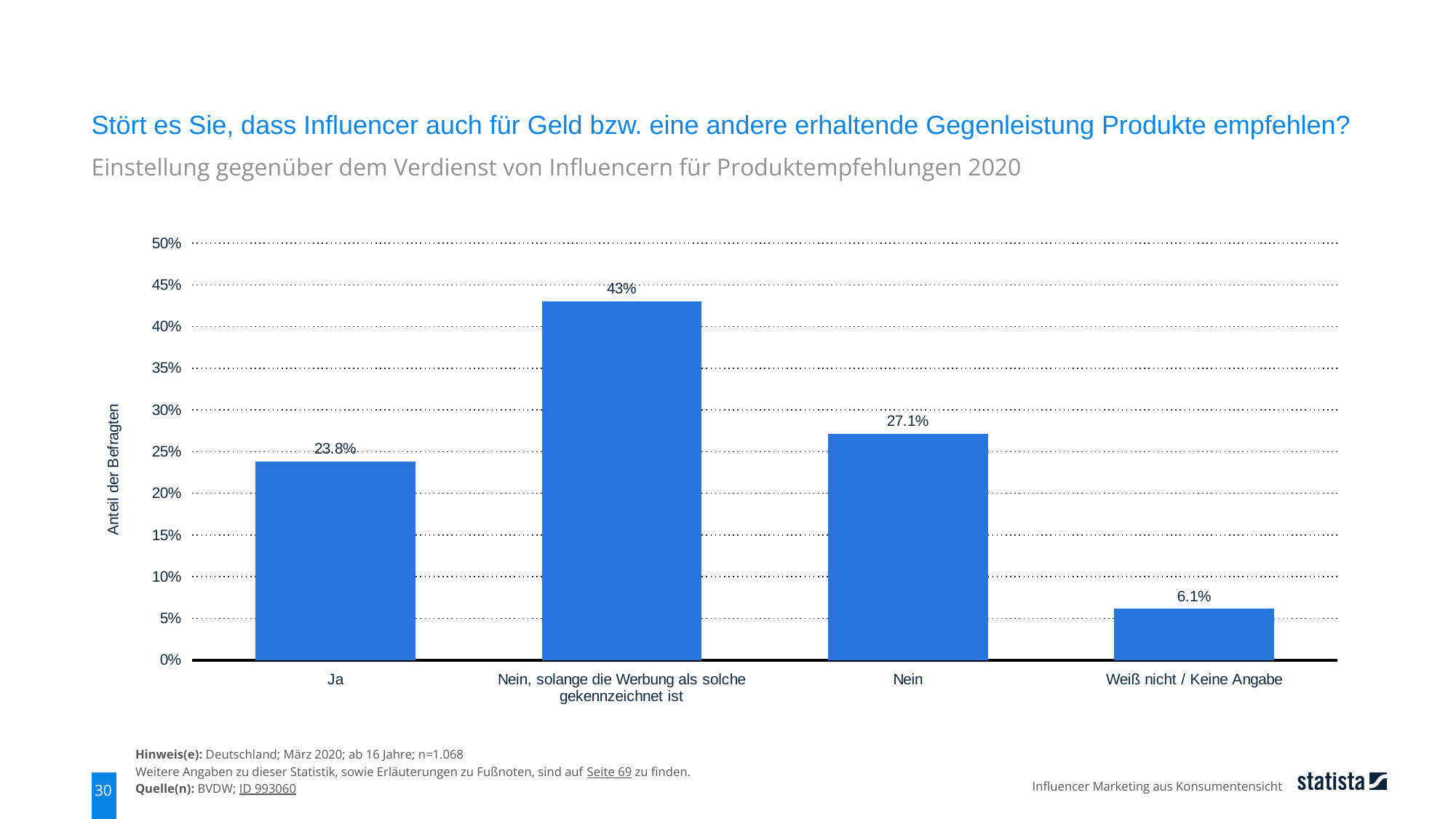

Stört es Sie, dass Influencer auch für Geld bzw. eine andere erhaltende Gegenleistung Produkte empfehlen?
Einstellung gegenüber dem Verdienst von Influencern für Produktempfehlungen 2020

### Chart

| Category | Spalte1 |
|---|---|
| Ja | 0.238 |
| Nein, solange die Werbung als solche gekennzeichnet ist | 0.43 |
| Nein | 0.271 |
| Weiß nicht / Keine Angabe | 0.061 |
Hinweis(e): Deutschland; März 2020; ab 16 Jahre; n=1.068
Weitere Angaben zu dieser Statistik, sowie Erläuterungen zu Fußnoten, sind auf Seite 69 zu finden.
Quelle(n): BVDW; ID 993060
Influencer Marketing aus Konsumentensicht

30